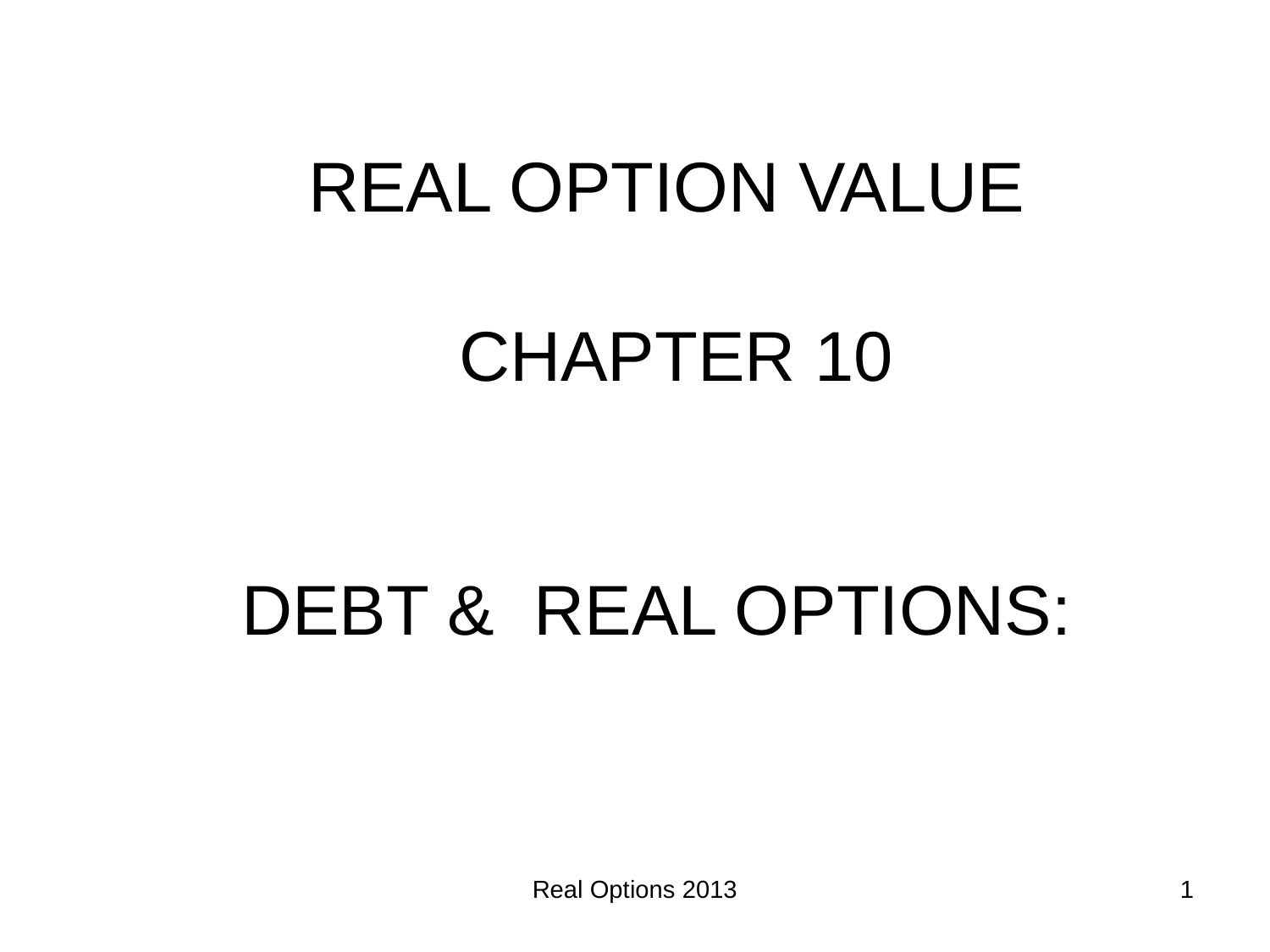

# REAL OPTION VALUE CHAPTER 10 DEBT &  REAL OPTIONS:

Real Options 2013
1